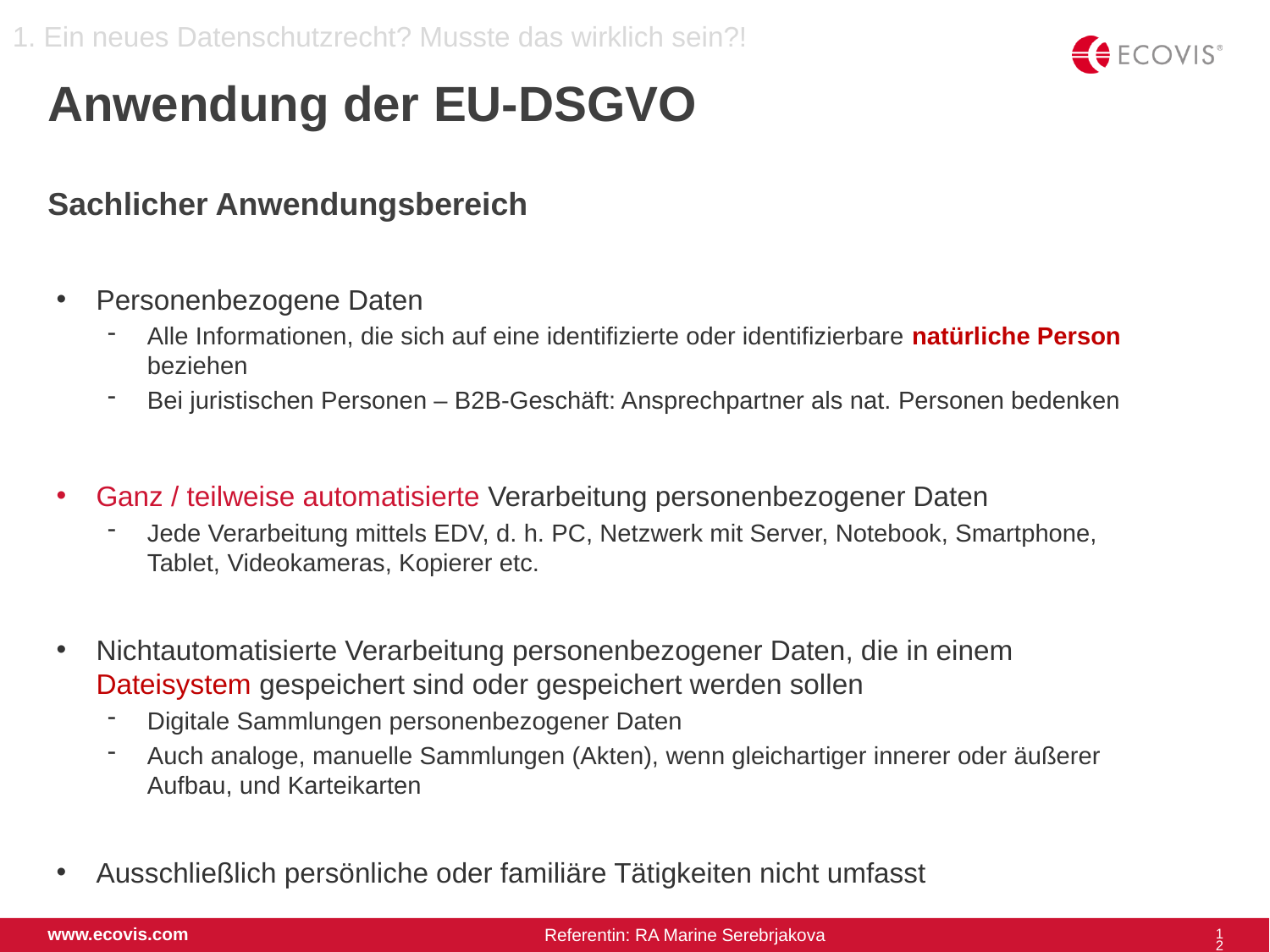

1. Ein neues Datenschutzrecht? Musste das wirklich sein?!
# Anwendung der EU-DSGVO
Sachlicher Anwendungsbereich

Personenbezogene Daten
Alle Informationen, die sich auf eine identifizierte oder identifizierbare natürliche Person beziehen
Bei juristischen Personen – B2B-Geschäft: Ansprechpartner als nat. Personen bedenken

Ganz / teilweise automatisierte Verarbeitung personenbezogener Daten
Jede Verarbeitung mittels EDV, d. h. PC, Netzwerk mit Server, Notebook, Smartphone, Tablet, Videokameras, Kopierer etc.

Nichtautomatisierte Verarbeitung personenbezogener Daten, die in einem Dateisystem gespeichert sind oder gespeichert werden sollen
Digitale Sammlungen personenbezogener Daten
Auch analoge, manuelle Sammlungen (Akten), wenn gleichartiger innerer oder äußerer Aufbau, und Karteikarten

Ausschließlich persönliche oder familiäre Tätigkeiten nicht umfasst

12
www.ecovis.com
Referentin: RA Marine Serebrjakova